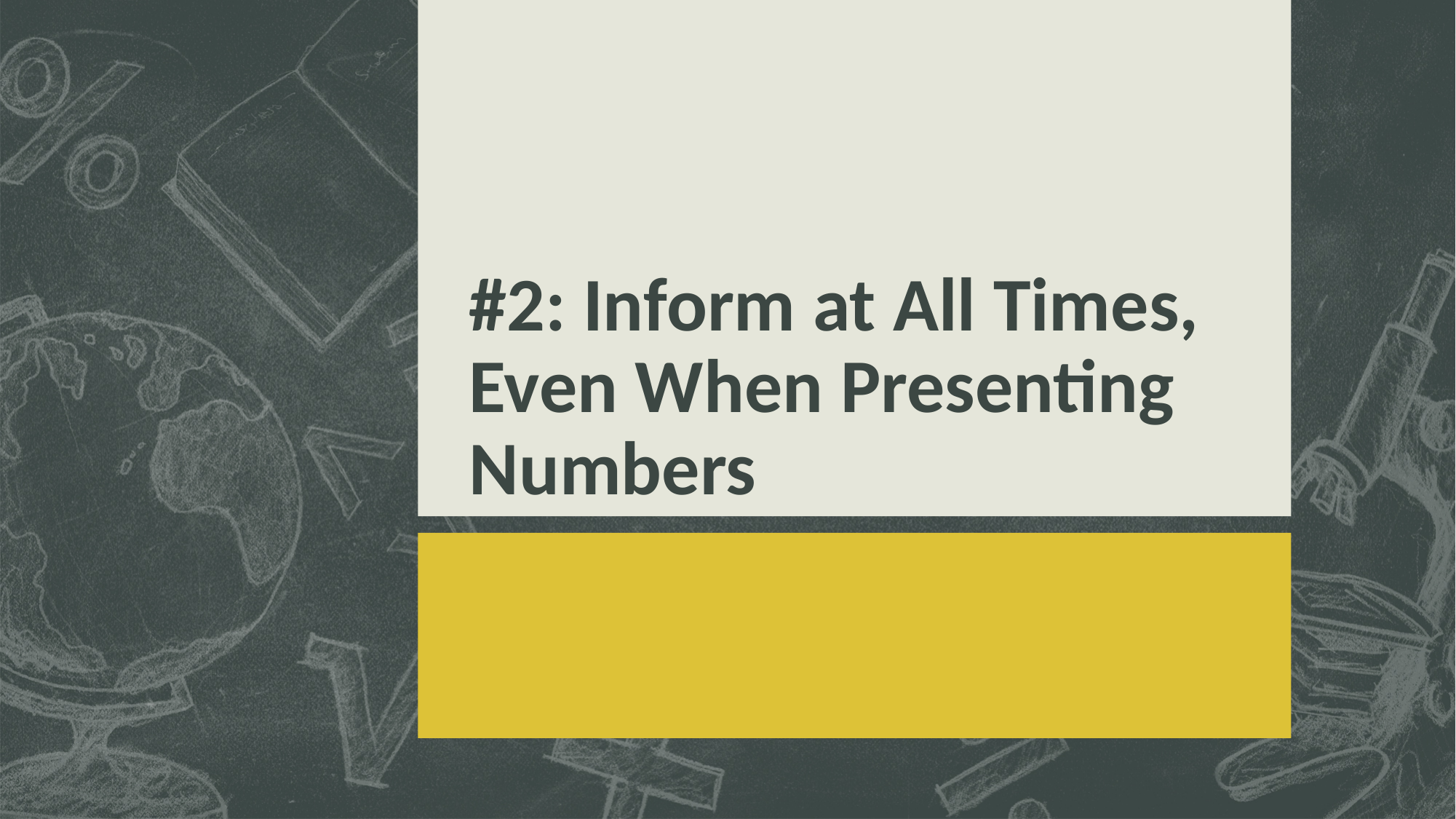

# #2: Inform at All Times, Even When Presenting Numbers